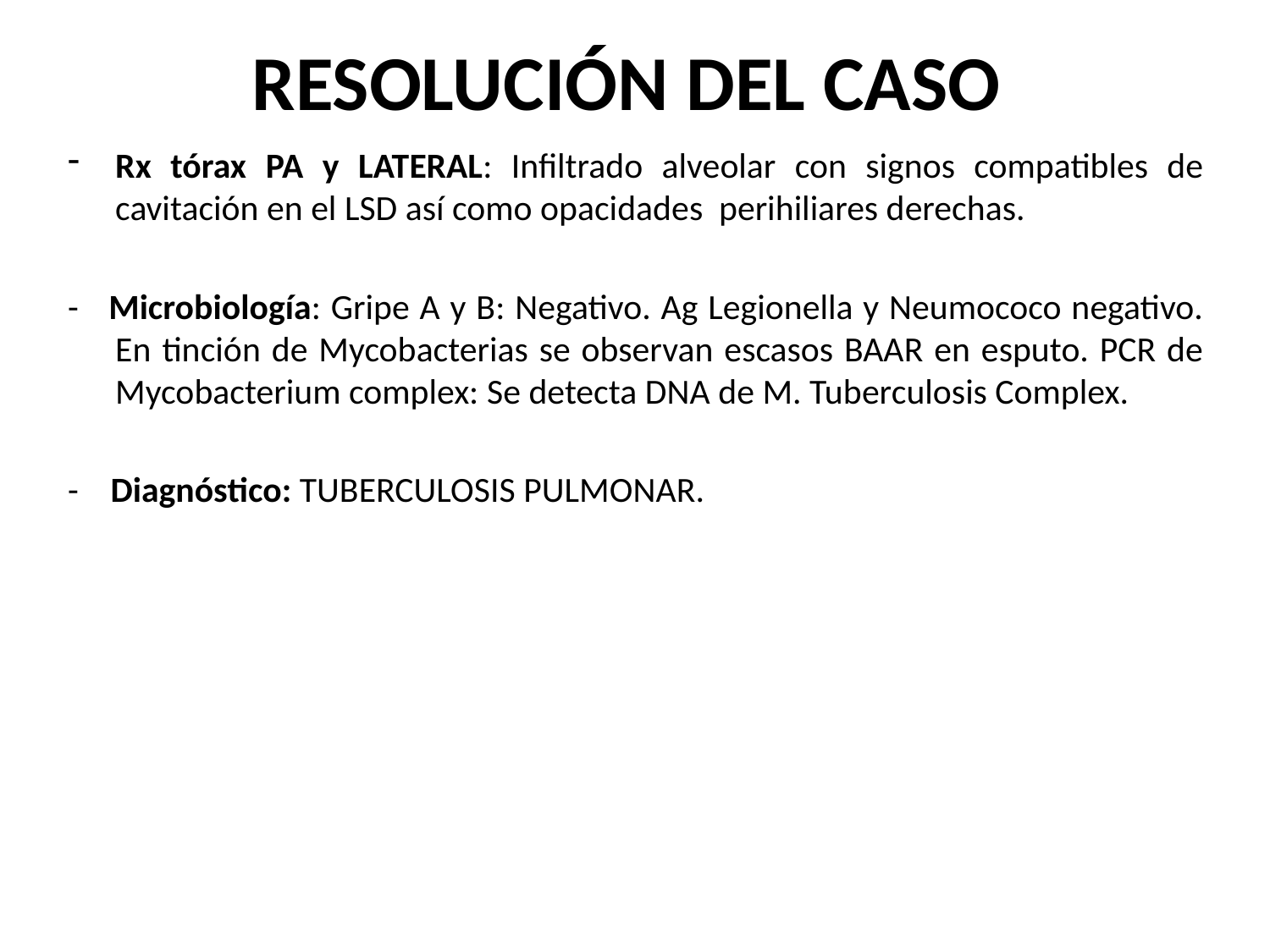

# RESOLUCIÓN DEL CASO
Rx tórax PA y LATERAL: Infiltrado alveolar con signos compatibles de cavitación en el LSD así como opacidades  perihiliares derechas.

-   Microbiología: Gripe A y B: Negativo. Ag Legionella y Neumococo negativo. En tinción de Mycobacterias se observan escasos BAAR en esputo. PCR de Mycobacterium complex: Se detecta DNA de M. Tuberculosis Complex.

-    Diagnóstico: TUBERCULOSIS PULMONAR.